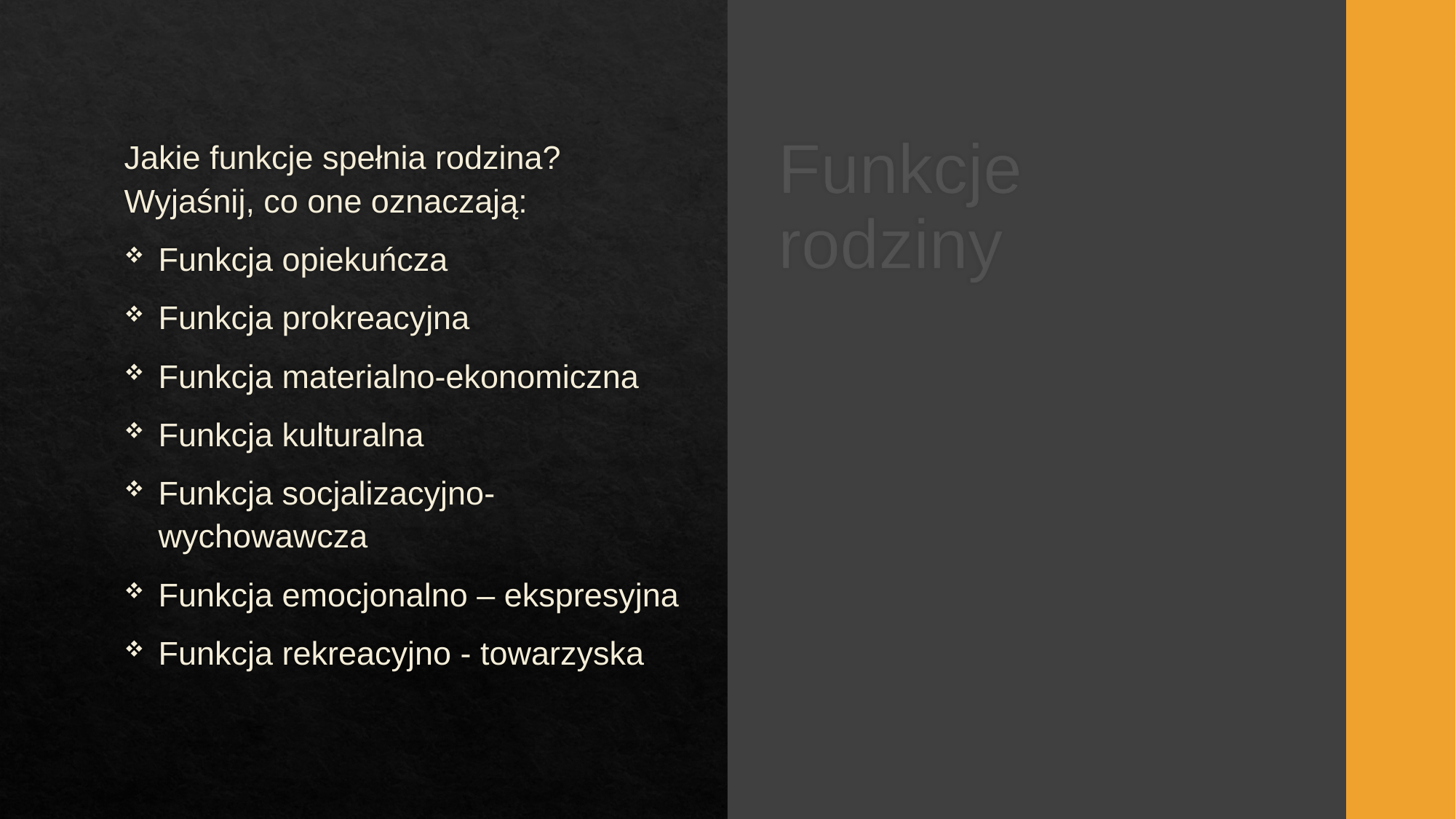

Jakie funkcje spełnia rodzina? Wyjaśnij, co one oznaczają:
Funkcja opiekuńcza
Funkcja prokreacyjna
Funkcja materialno-ekonomiczna
Funkcja kulturalna
Funkcja socjalizacyjno-wychowawcza
Funkcja emocjonalno – ekspresyjna
Funkcja rekreacyjno - towarzyska
# Funkcje rodziny